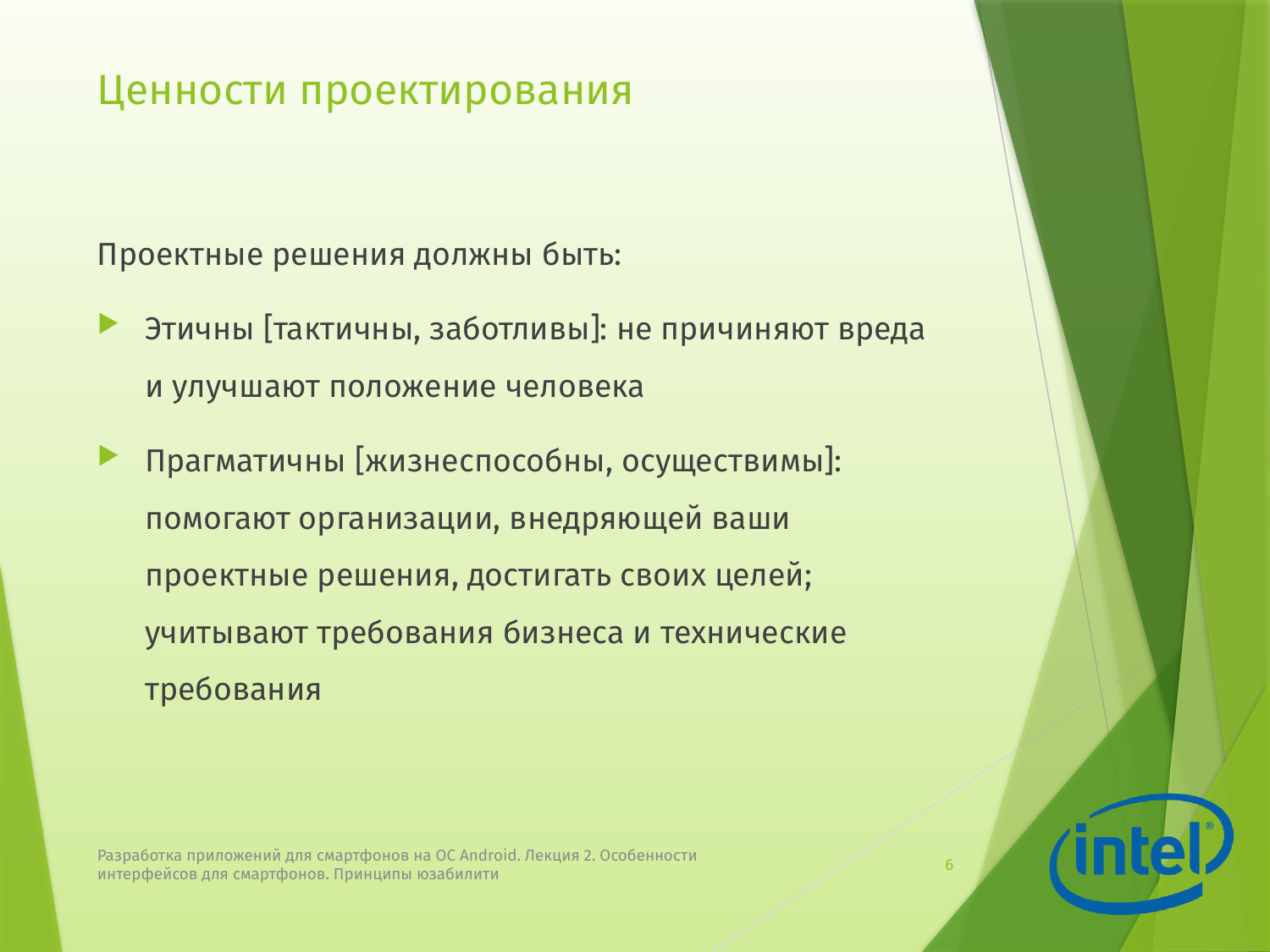

# Ценности проектирования
Проектные решения должны быть:
Этичны [тактичны, заботливы]: не причиняют вреда и улучшают положение человека
Прагматичны [жизнеспособны, осуществимы]: помогают организации, внедряющей ваши проектные решения, достигать своих целей; учитывают требования бизнеса и технические требования

Разработка приложений для смартфонов на ОС Android. Лекция 2. Особенности интерфейсов для смартфонов. Принципы юзабилити
6